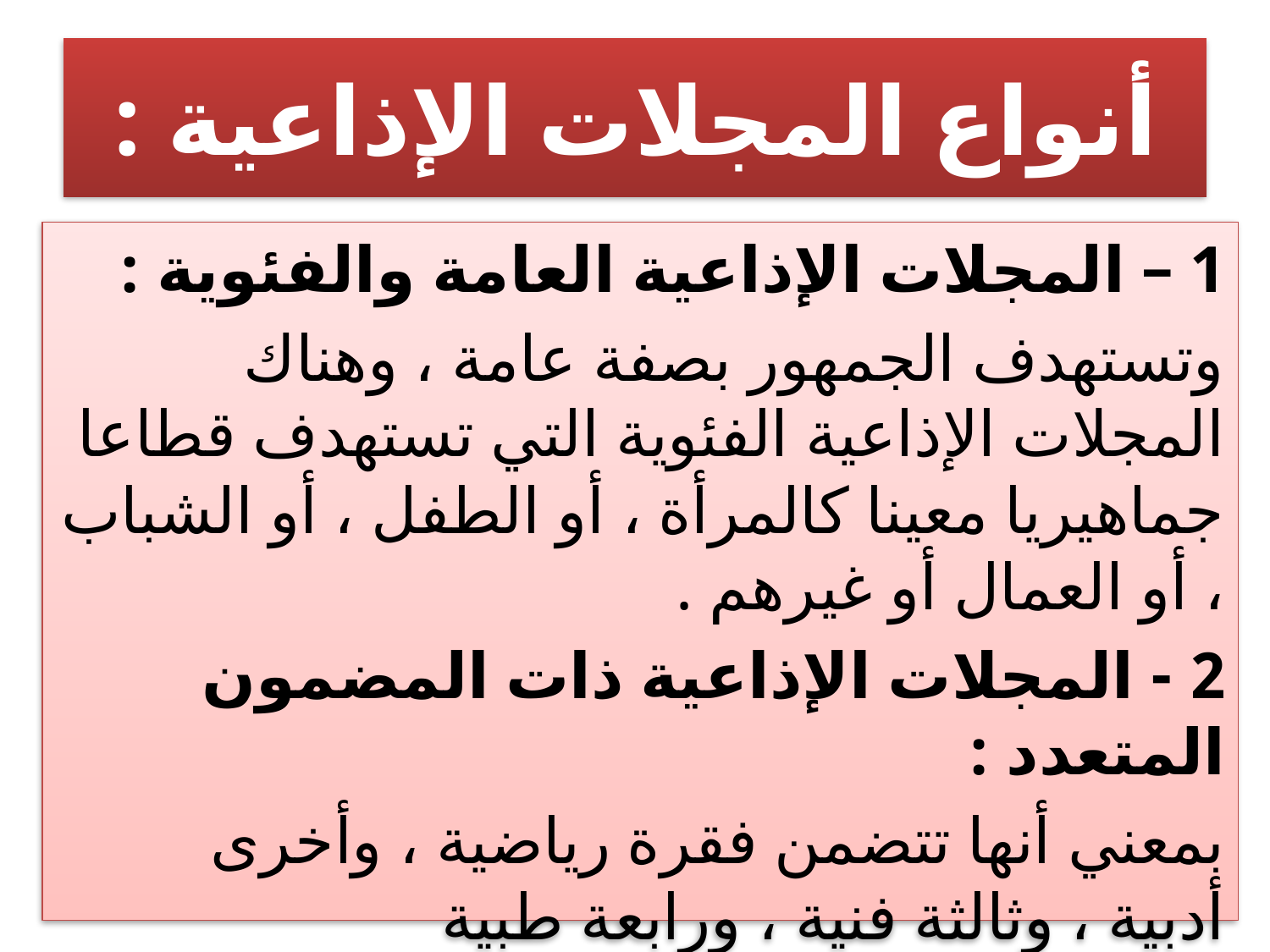

# أنواع المجلات الإذاعية :
1 – المجلات الإذاعية العامة والفئوية :
وتستهدف الجمهور بصفة عامة ، وهناك المجلات الإذاعية الفئوية التي تستهدف قطاعا جماهيريا معينا كالمرأة ، أو الطفل ، أو الشباب ، أو العمال أو غيرهم .
2 - المجلات الإذاعية ذات المضمون المتعدد :
بمعني أنها تتضمن فقرة رياضية ، وأخرى أدبية ، وثالثة فنية ، ورابعة طبية